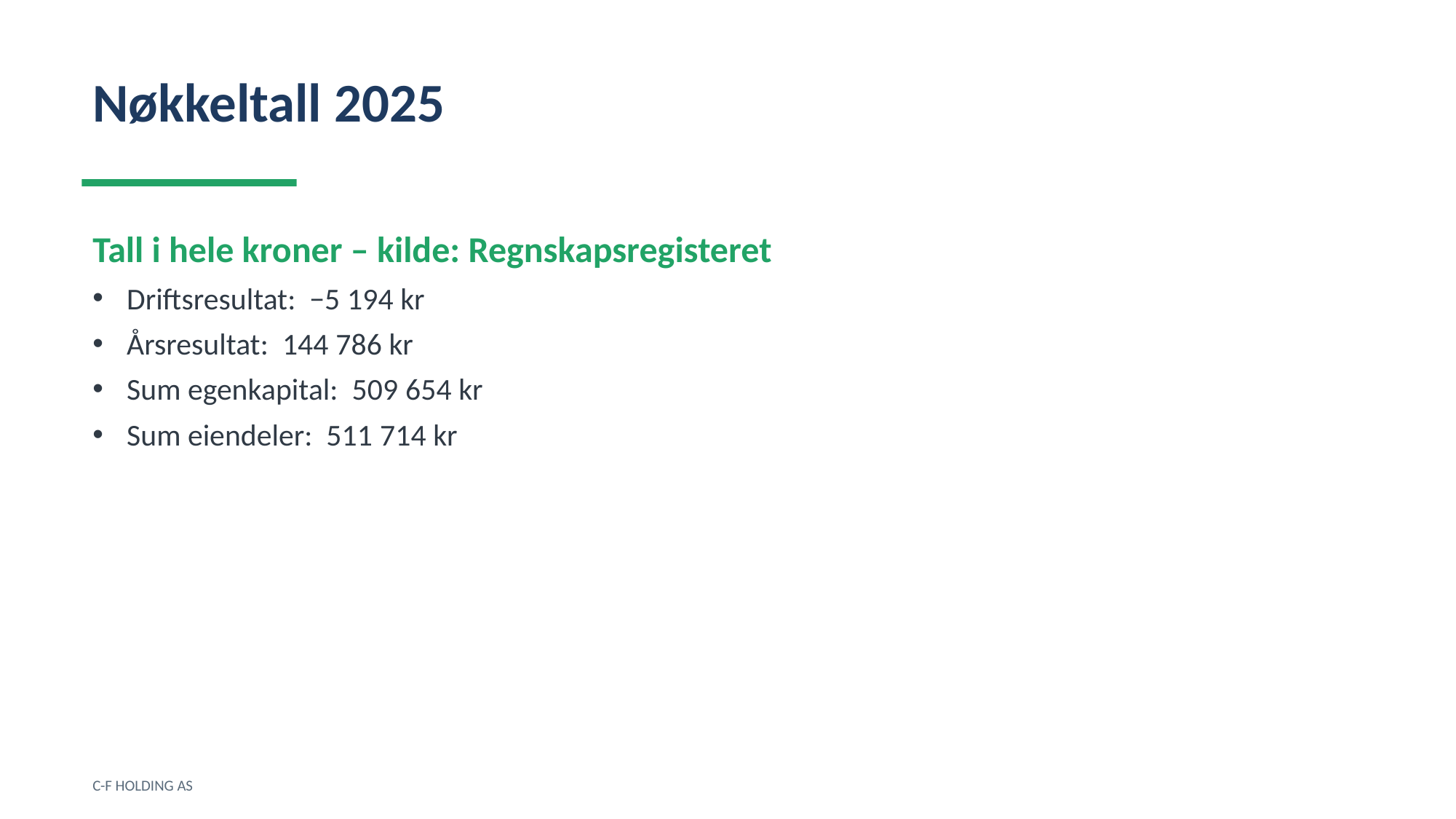

Nøkkeltall 2025

Tall i hele kroner – kilde: Regnskapsregisteret
Driftsresultat:  −5 194 kr
Årsresultat:  144 786 kr
Sum egenkapital:  509 654 kr
Sum eiendeler:  511 714 kr
C-F HOLDING AS